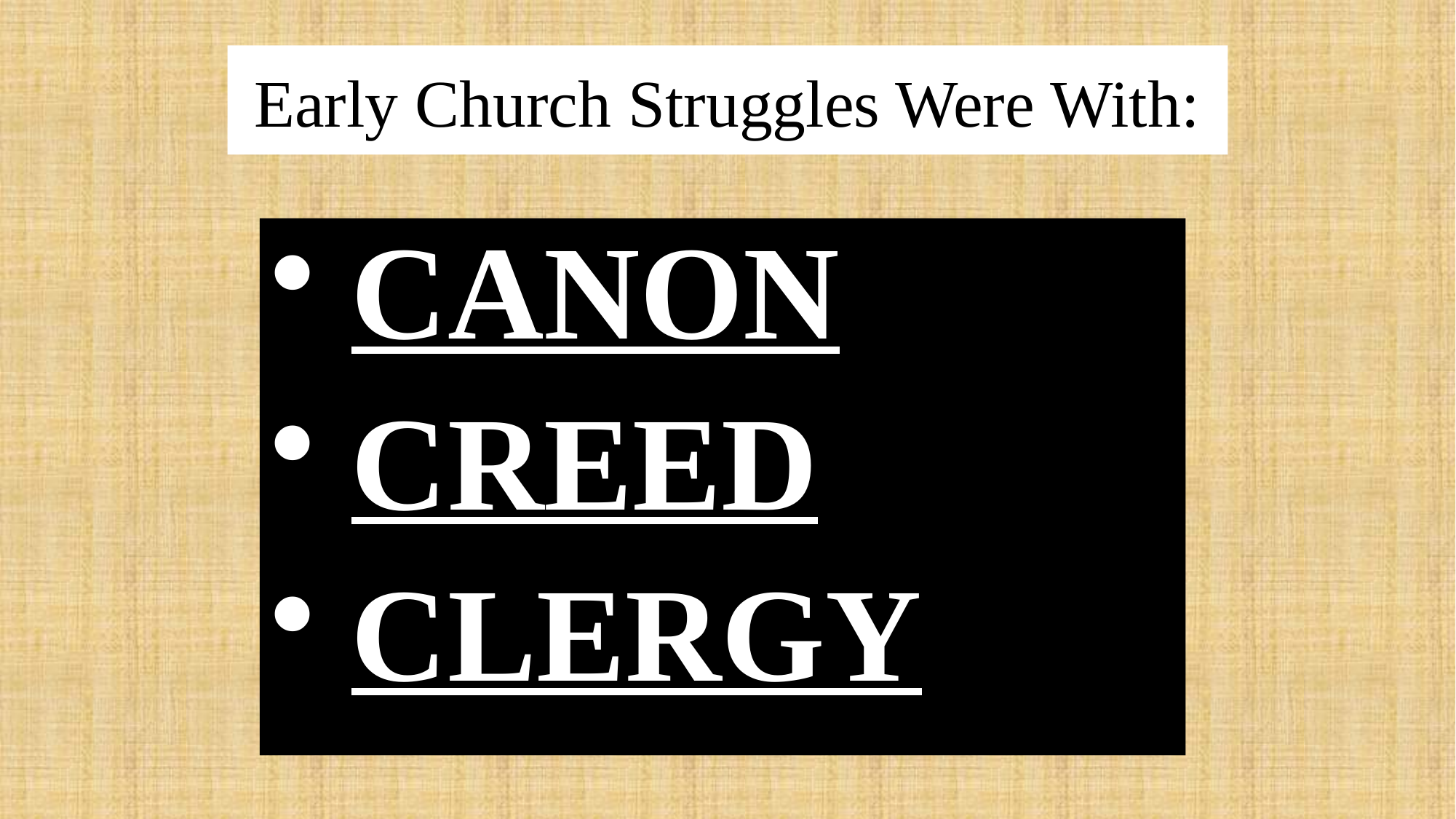

David Lee Burris:
Tonsure: Origins In Persecuted Church; Roman Mockery To Shave Heads As Slave Property
# Early Church Struggles Were With:
 CANON
 CREED
 CLERGY